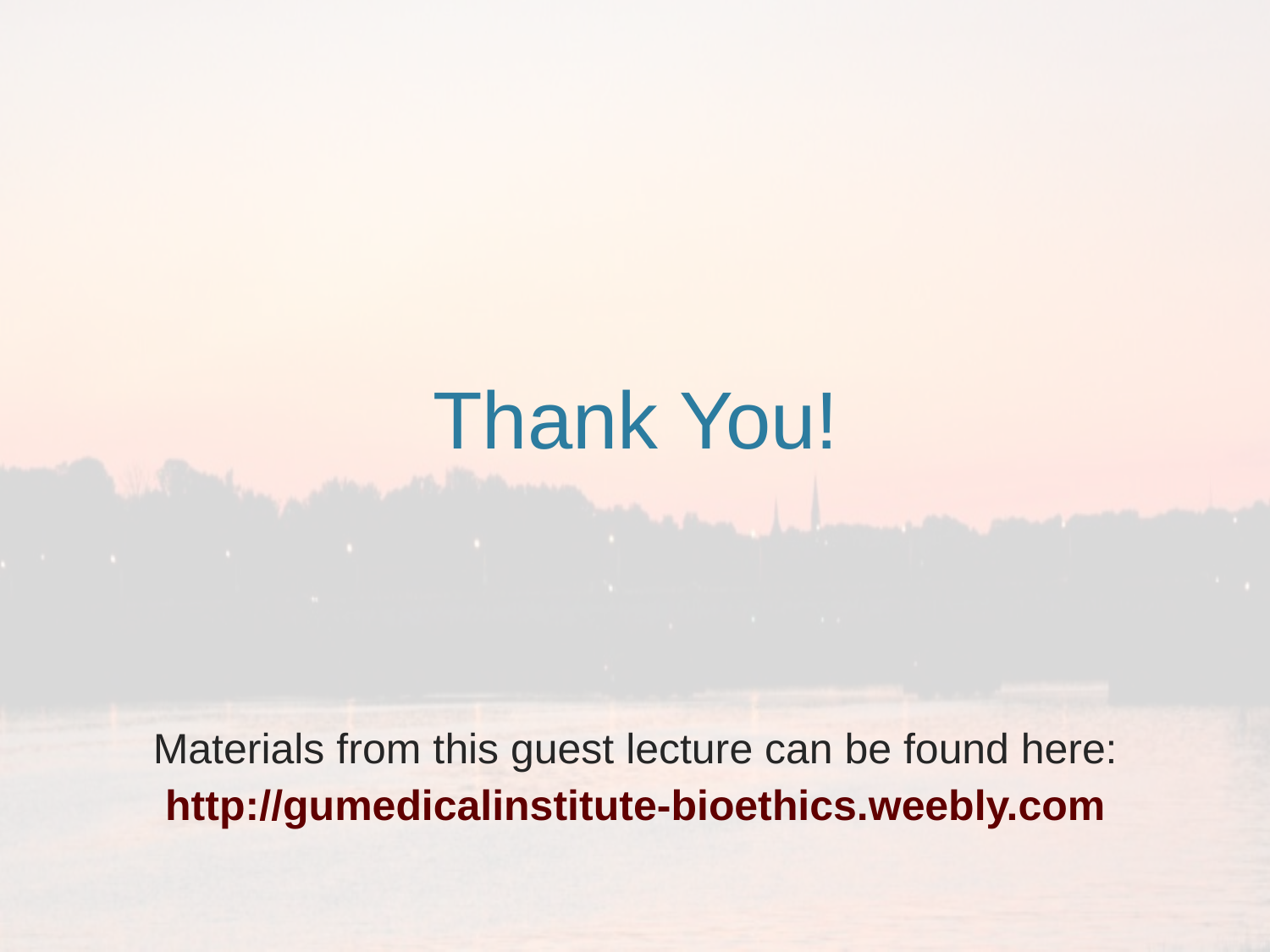

# Thank You!
Materials from this guest lecture can be found here:
http://gumedicalinstitute-bioethics.weebly.com